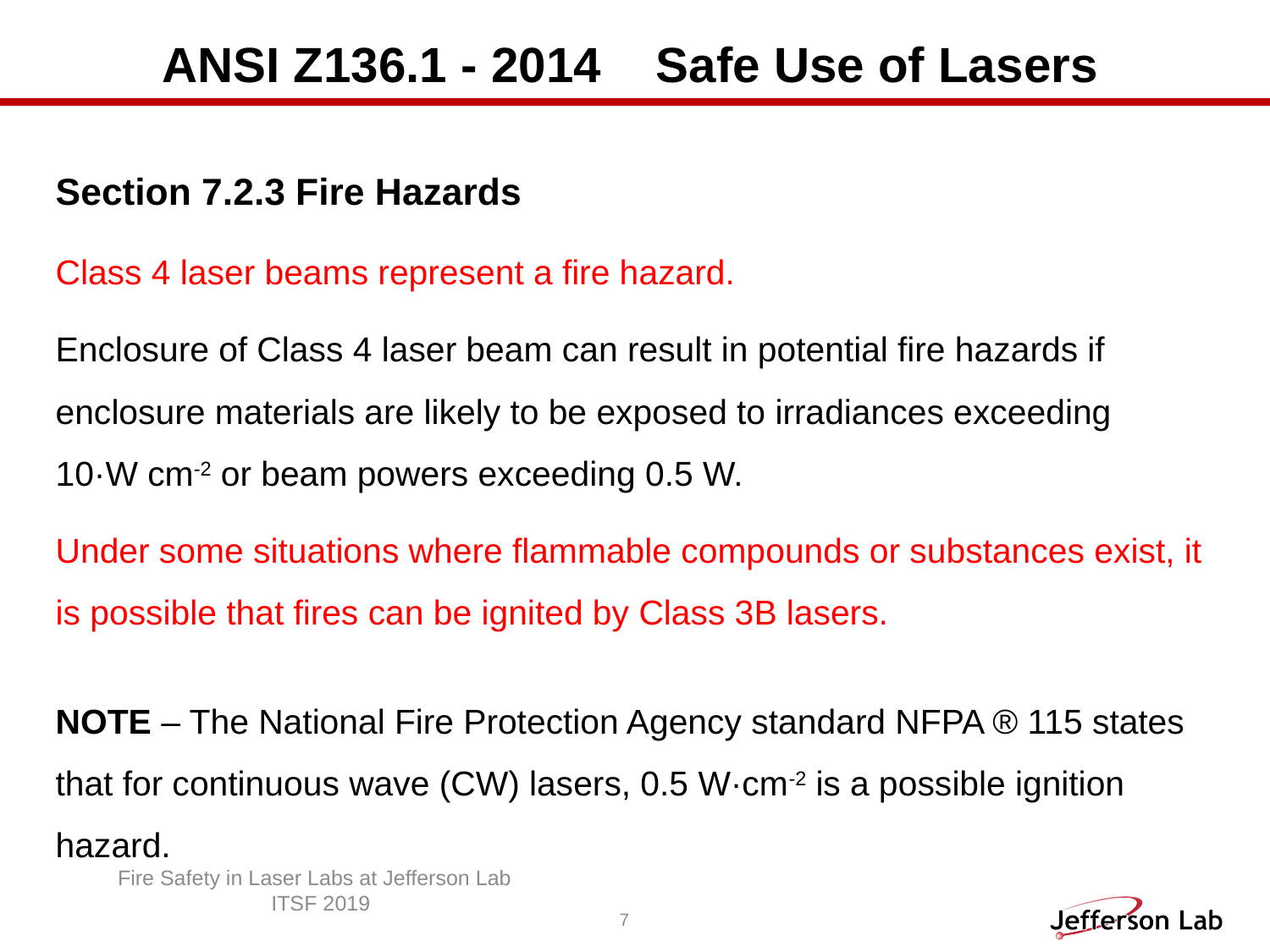

# ANSI Z136.1 - 2014    Safe Use of Lasers

Section 7.2.3 Fire Hazards
Class 4 laser beams represent a fire hazard.
Enclosure of Class 4 laser beam can result in potential fire hazards if enclosure materials are likely to be exposed to irradiances exceeding    10·W cm-2 or beam powers exceeding 0.5 W.
Under some situations where flammable compounds or substances exist, it is possible that fires can be ignited by Class 3B lasers.

NOTE – The National Fire Protection Agency standard NFPA ® 115 states that for continuous wave (CW) lasers, 0.5 W·cm-2 is a possible ignition hazard.
Fire Safety in Laser Labs at Jefferson Lab
  ITSF 2019

7